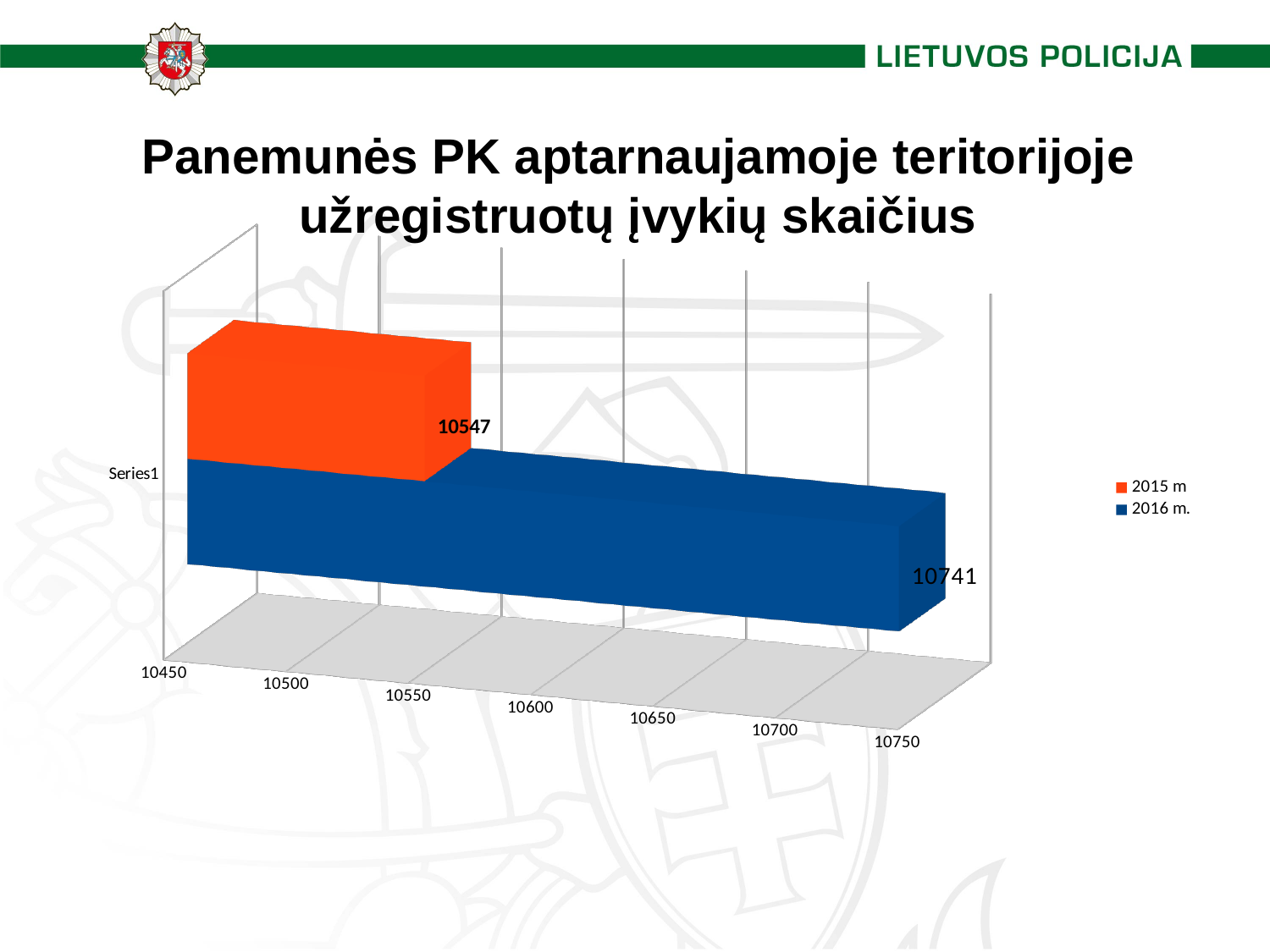

Panemunės PK aptarnaujamoje teritorijoje užregistruotų įvykių skaičius

[unsupported chart]